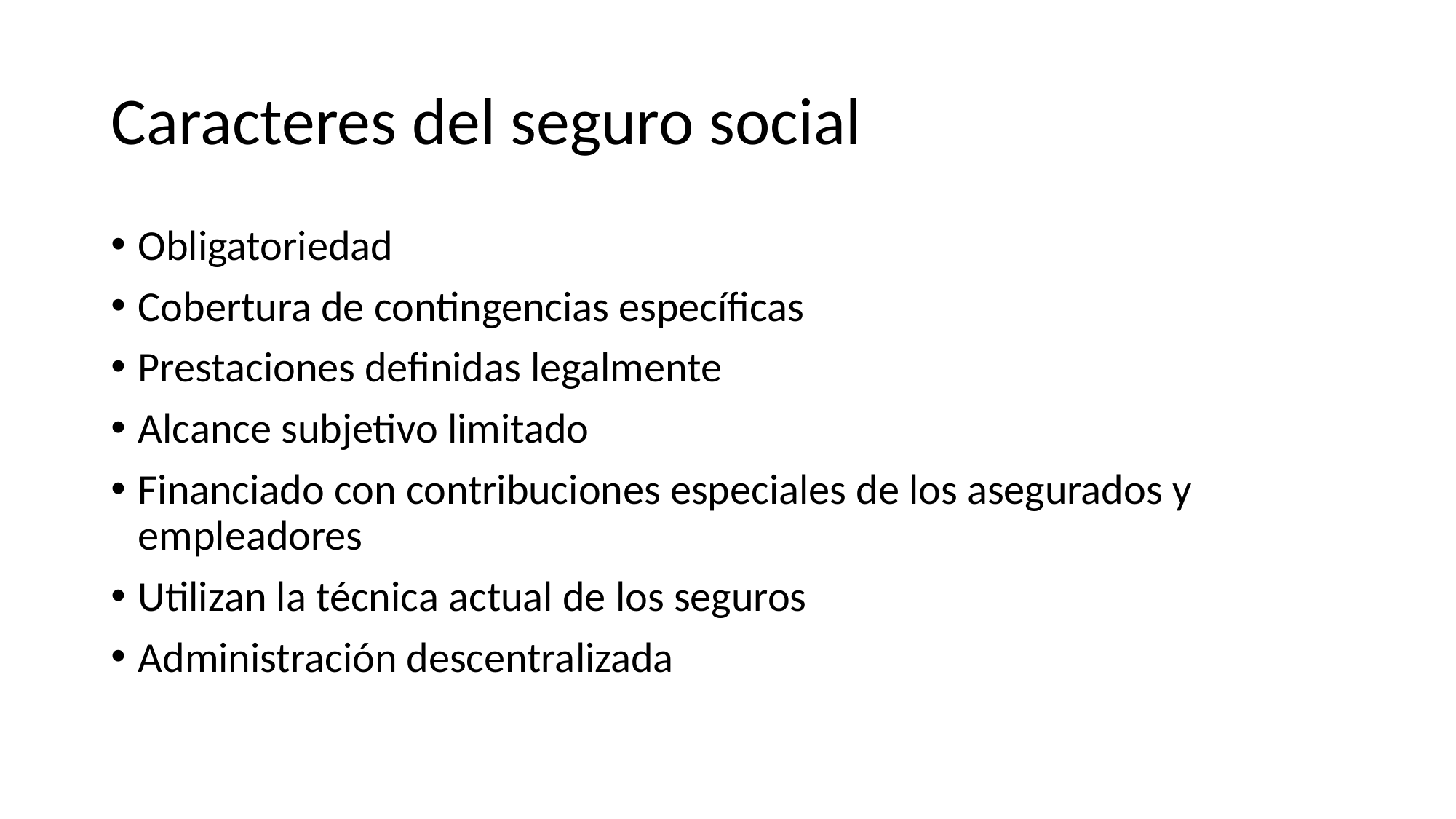

# Caracteres del seguro social
Obligatoriedad
Cobertura de contingencias específicas
Prestaciones definidas legalmente
Alcance subjetivo limitado
Financiado con contribuciones especiales de los asegurados y empleadores
Utilizan la técnica actual de los seguros
Administración descentralizada